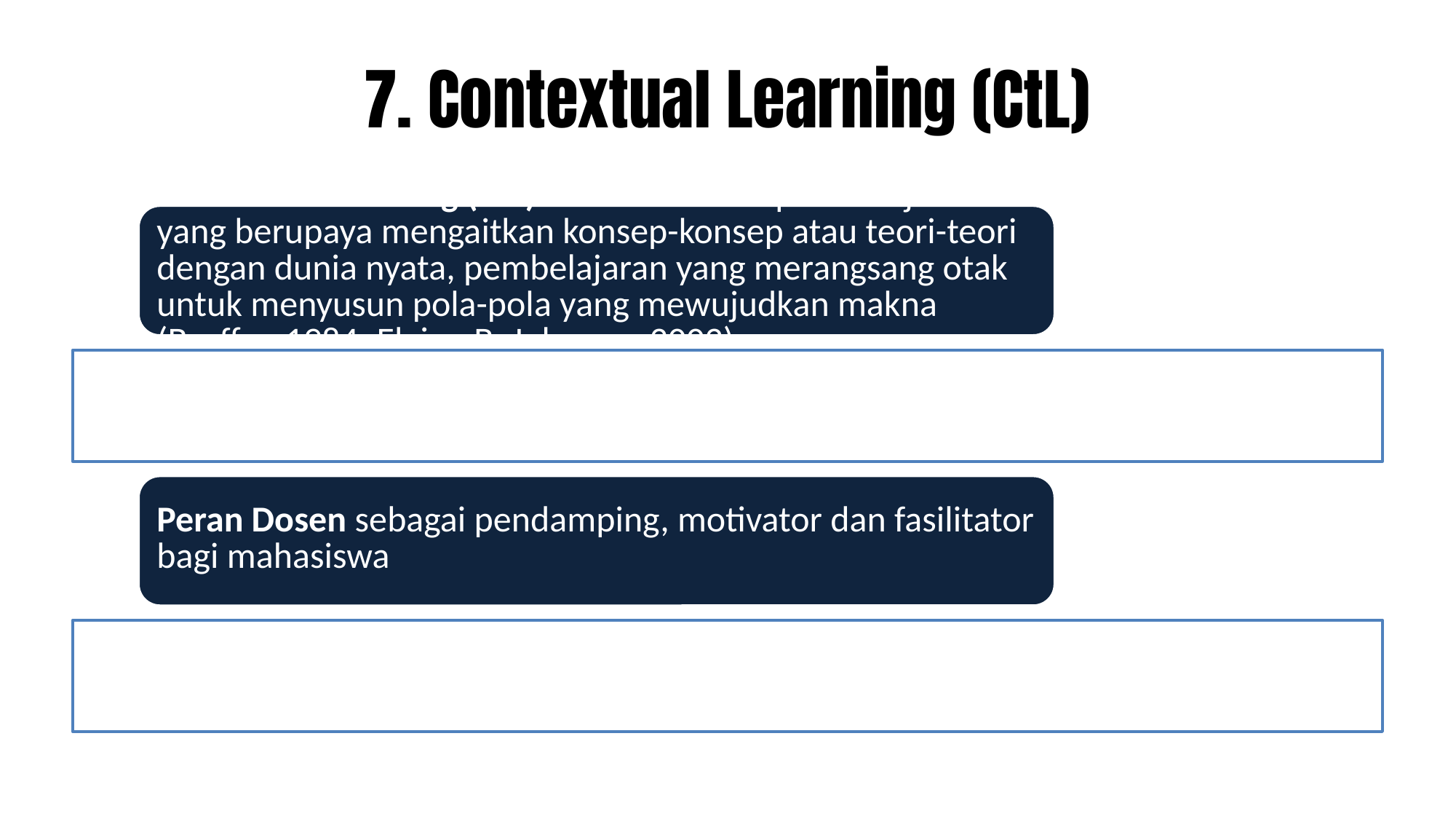

# 7. Contextual Learning (CtL)
Contextual Learning (CtL) adalah metode pembelajaran yang berupaya mengaitkan konsep-konsep atau teori-teori dengan dunia nyata, pembelajaran yang merangsang otak untuk menyusun pola-pola yang mewujudkan makna
(Bruffee,1984; Elaine B. Johnson, 2002)
Peran Dosen sebagai pendamping, motivator dan fasilitator bagi mahasiswa